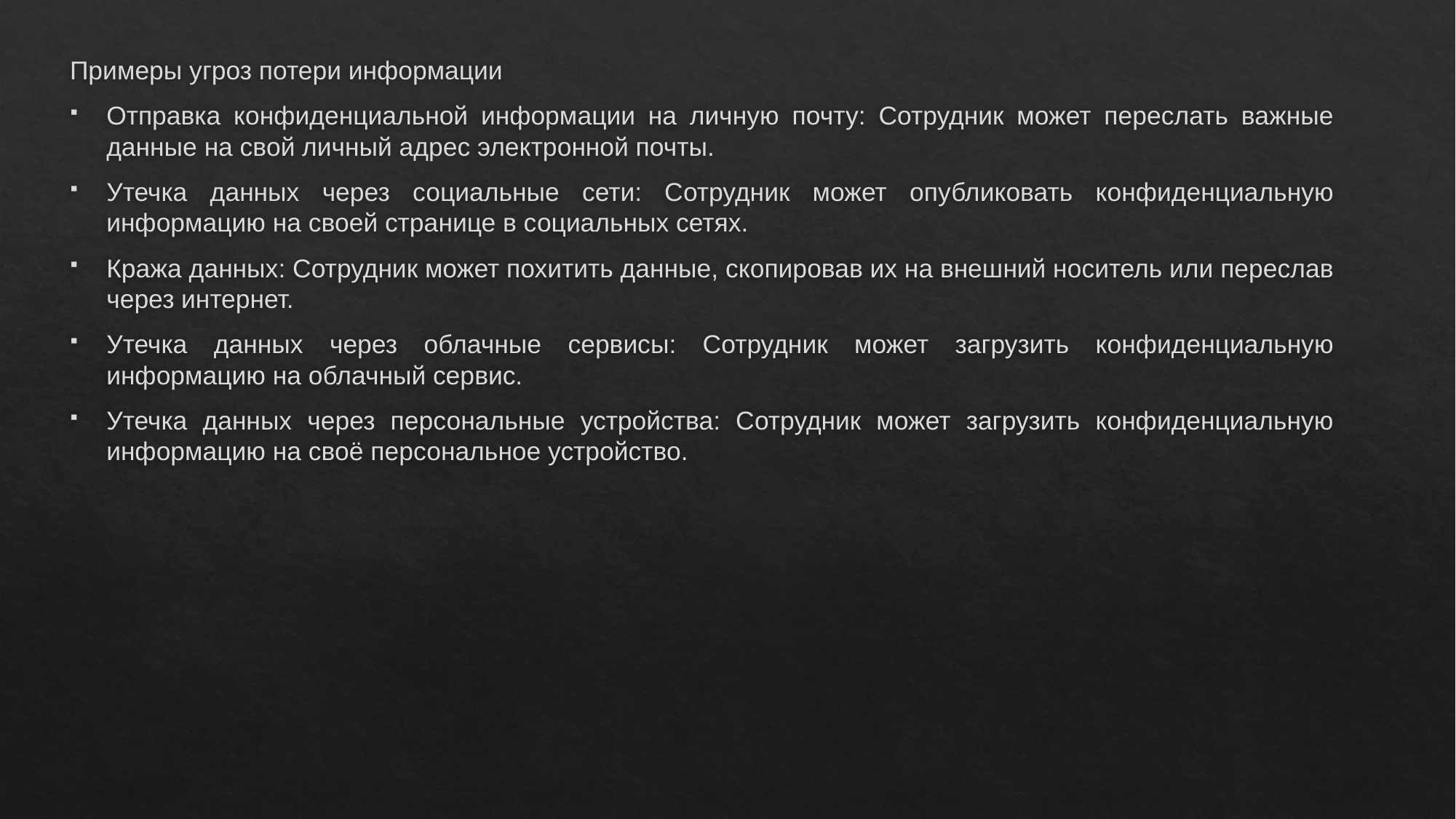

Примеры угроз потери информации
Отправка конфиденциальной информации на личную почту: Сотрудник может переслать важные данные на свой личный адрес электронной почты.
Утечка данных через социальные сети: Сотрудник может опубликовать конфиденциальную информацию на своей странице в социальных сетях.
Кража данных: Сотрудник может похитить данные, скопировав их на внешний носитель или переслав через интернет.
Утечка данных через облачные сервисы: Сотрудник может загрузить конфиденциальную информацию на облачный сервис.
Утечка данных через персональные устройства: Сотрудник может загрузить конфиденциальную информацию на своё персональное устройство.